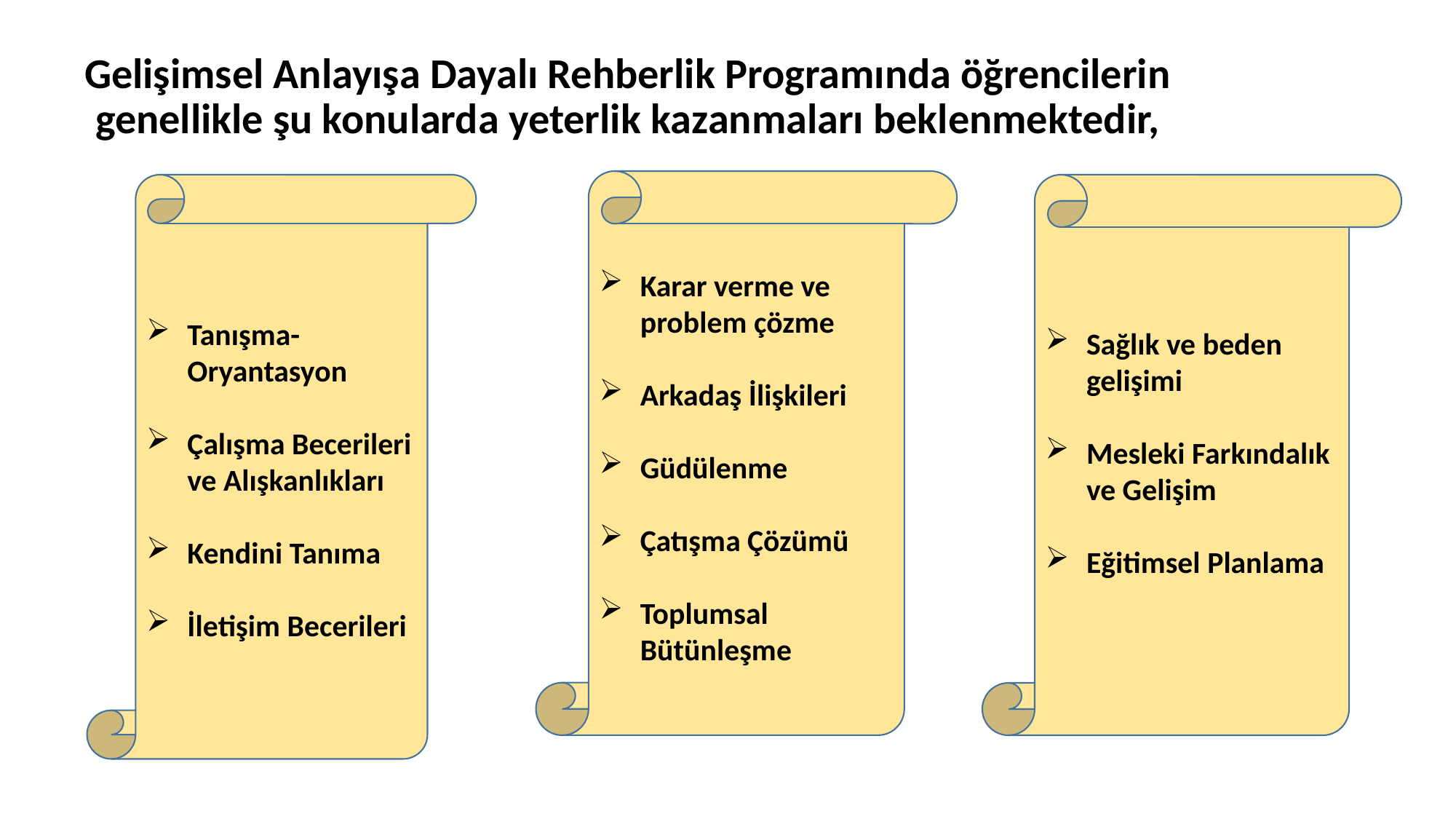

Gelişimsel Anlayışa Dayalı Rehberlik Programında öğrencilerin genellikle şu konularda yeterlik kazanmaları beklenmektedir,
Karar verme ve problem çözme

Arkadaş İlişkileri

Güdülenme

Çatışma Çözümü

Toplumsal Bütünleşme
Tanışma-  Oryantasyon

Çalışma Becerileri ve Alışkanlıkları

Kendini Tanıma

İletişim Becerileri
Sağlık ve beden gelişimi

Mesleki Farkındalık ve Gelişim

Eğitimsel Planlama